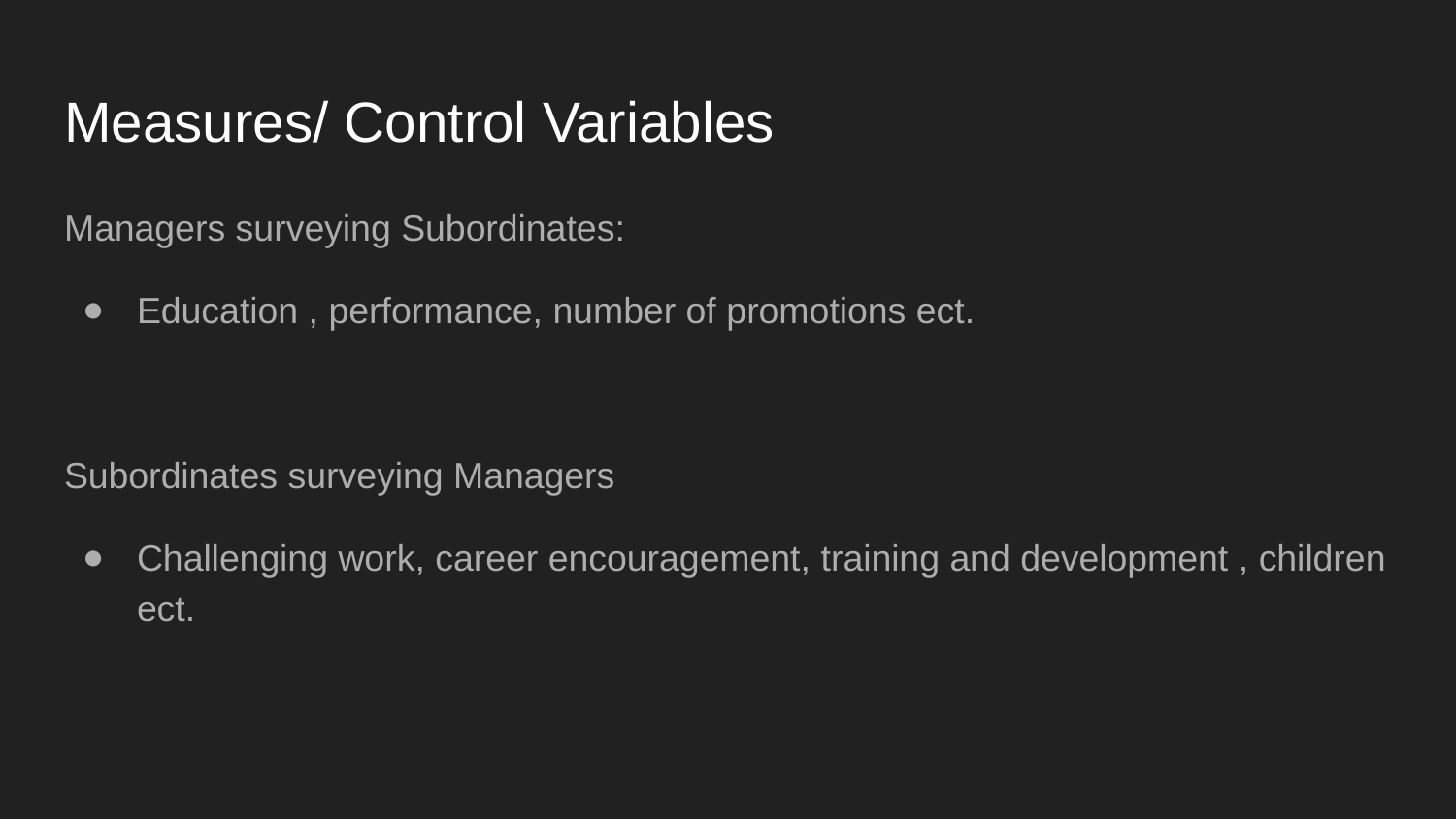

# Measures/ Control Variables
Managers surveying Subordinates:
Education , performance, number of promotions ect.

Subordinates surveying Managers
Challenging work, career encouragement, training and development , children ect.